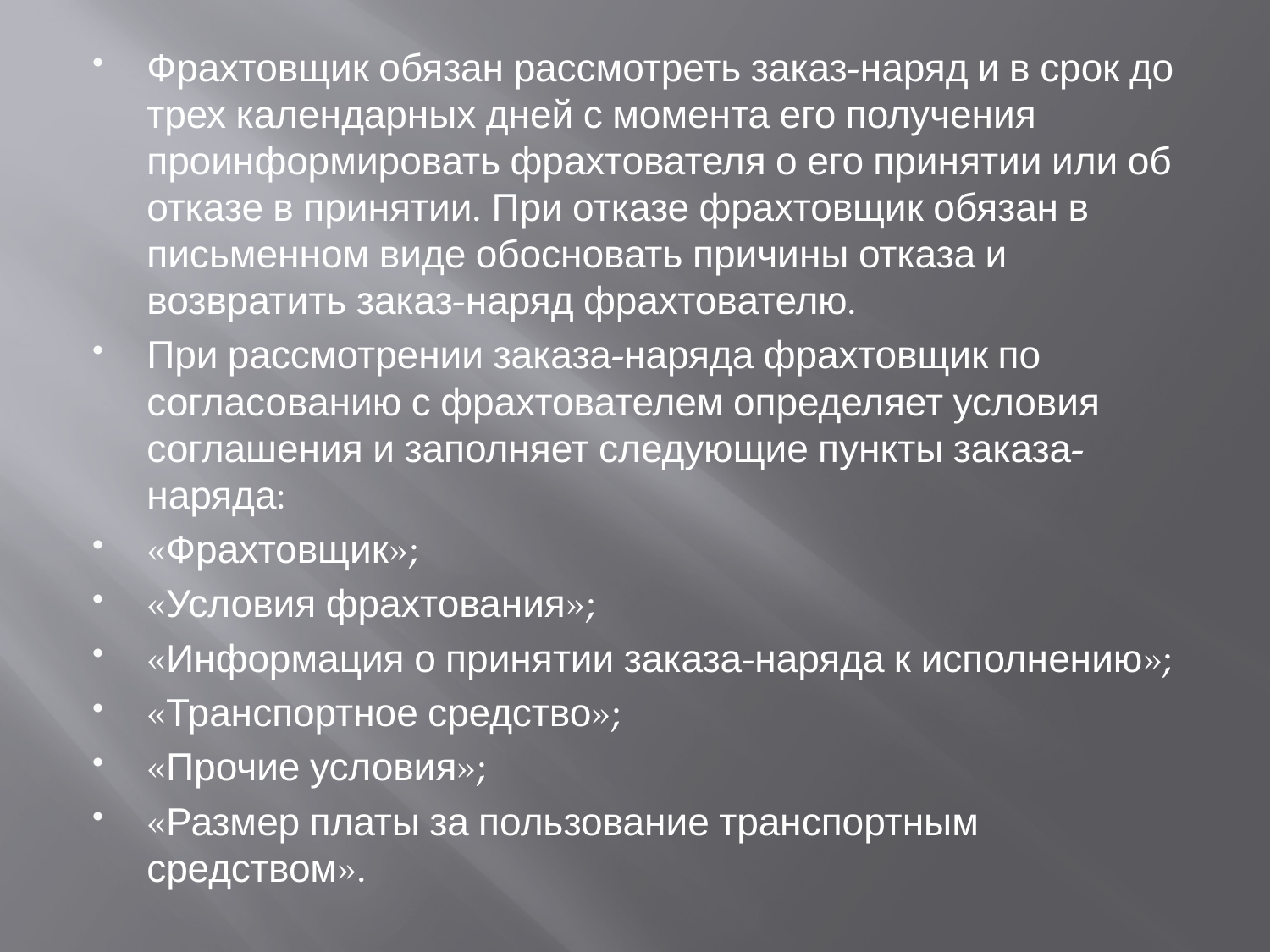

Фрахтовщик обязан рассмотреть заказ-наряд и в срок до трех календарных дней с момента его получения проинформировать фрахтователя о его принятии или об отказе в принятии. При отказе фрахтовщик обязан в письменном виде обосновать причины отказа и возвратить заказ-наряд фрахтователю.
При рассмотрении заказа-наряда фрахтовщик по согласованию с фрахтователем определяет условия соглашения и заполняет следующие пункты заказа-наряда:
«Фрахтовщик»;
«Условия фрахтования»;
«Информация о принятии заказа-наряда к исполнению»;
«Транспортное средство»;
«Прочие условия»;
«Размер платы за пользование транспортным средством».